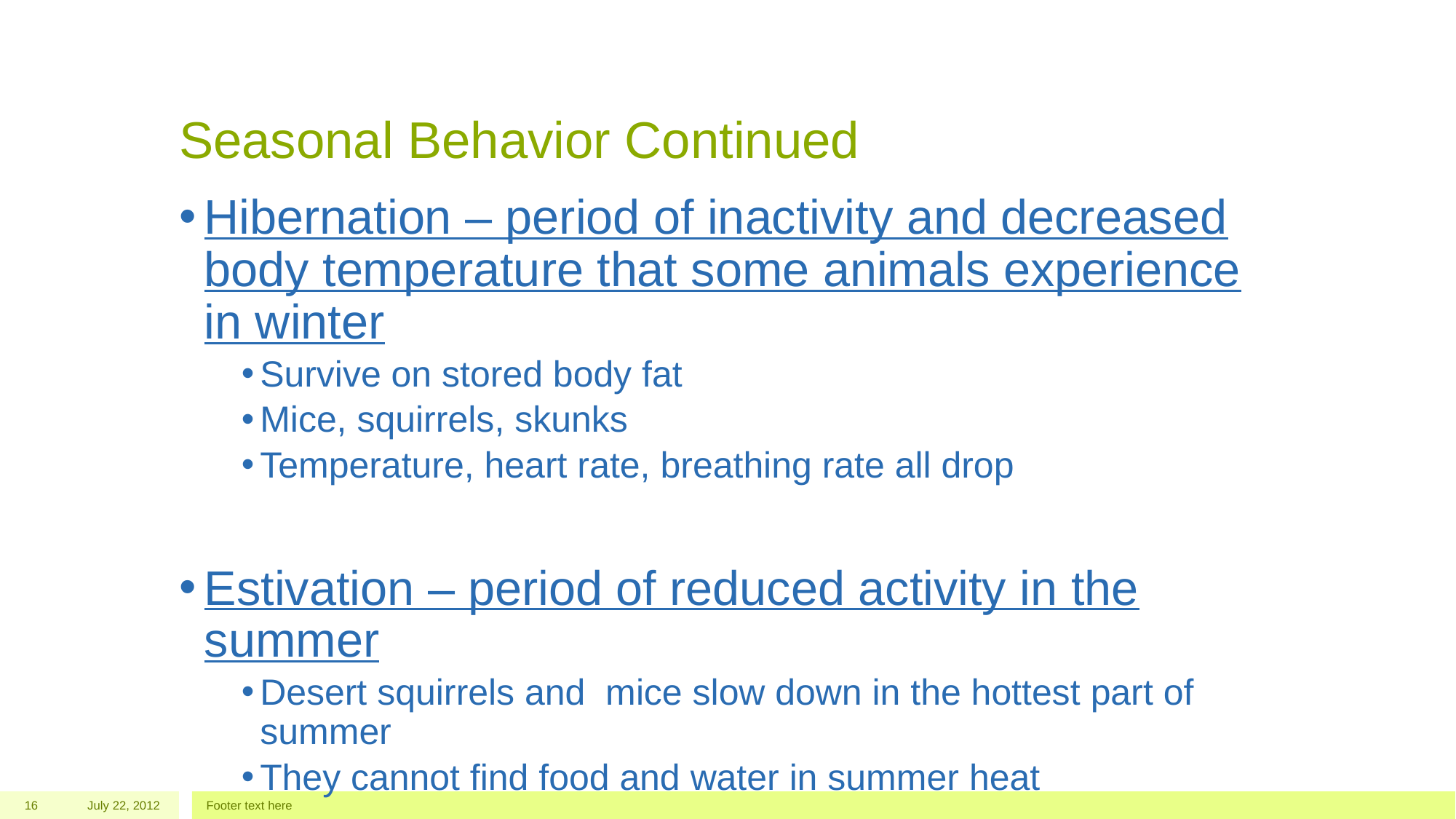

# Seasonal Behavior Continued
Hibernation – period of inactivity and decreased body temperature that some animals experience in winter
Survive on stored body fat
Mice, squirrels, skunks
Temperature, heart rate, breathing rate all drop

Estivation – period of reduced activity in the summer
Desert squirrels and  mice slow down in the hottest part of summer
They cannot find food and water in summer heat

16
July 22, 2012
Footer text here